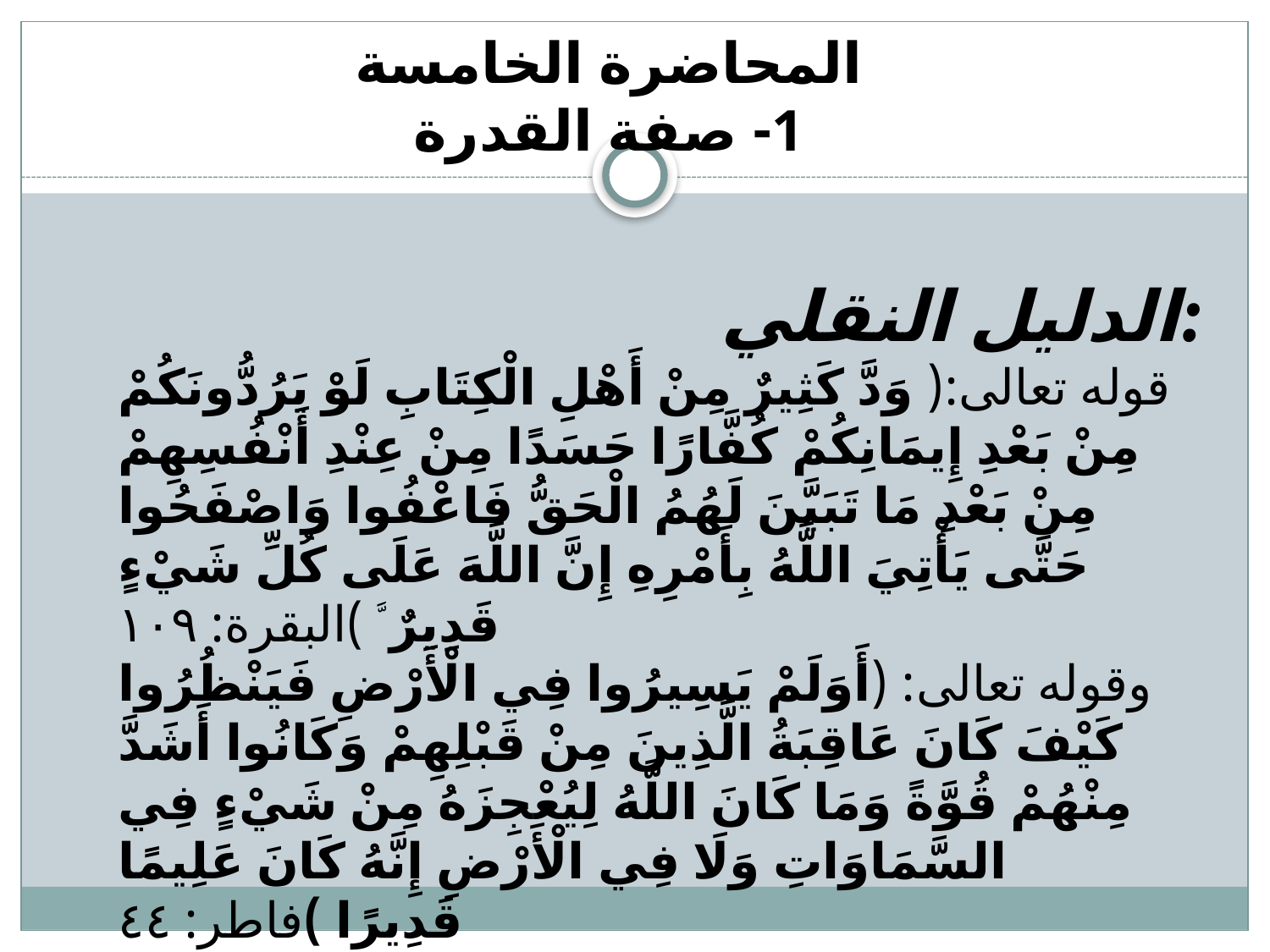

# المحاضرة الخامسة 1- صفة القدرة
الدليل النقلي:
قوله تعالى:( وَدَّ كَثِيرٌ مِنْ أَهْلِ الْكِتَابِ لَوْ يَرُدُّونَكُمْ مِنْ بَعْدِ إِيمَانِكُمْ كُفَّارًا حَسَدًا مِنْ عِنْدِ أَنْفُسِهِمْ مِنْ بَعْدِ مَا تَبَيَّنَ لَهُمُ الْحَقُّ فَاعْفُوا وَاصْفَحُوا حَتَّى يَأْتِيَ اللَّهُ بِأَمْرِهِ إِنَّ اللَّهَ عَلَى كُلِّ شَيْءٍ قَدِيرٌ ﱠ )البقرة: ١٠٩
وقوله تعالى: (أَوَلَمْ يَسِيرُوا فِي الْأَرْضِ فَيَنْظُرُوا كَيْفَ كَانَ عَاقِبَةُ الَّذِينَ مِنْ قَبْلِهِمْ وَكَانُوا أَشَدَّ مِنْهُمْ قُوَّةً وَمَا كَانَ اللَّهُ لِيُعْجِزَهُ مِنْ شَيْءٍ فِي السَّمَاوَاتِ وَلَا فِي الْأَرْضِ إِنَّهُ كَانَ عَلِيمًا قَدِيرًا )فاطر: ٤٤